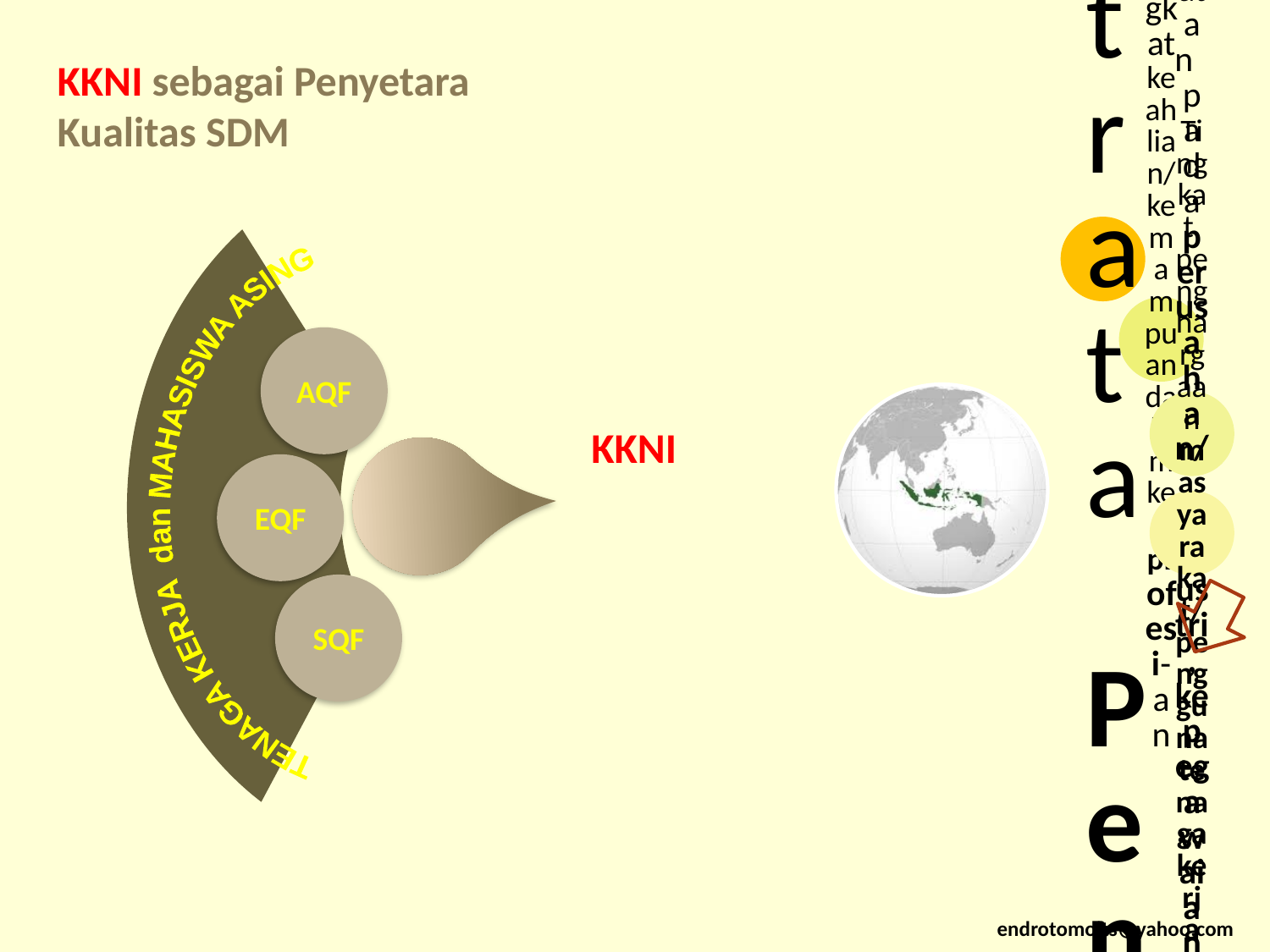

KKNI sebagai Penyetara
Kualitas SDM

TENAGA KERJA  dan MAHASISWA ASING
AQF
EQF
SQF
KKNI

endrotomoits@yahoo.com